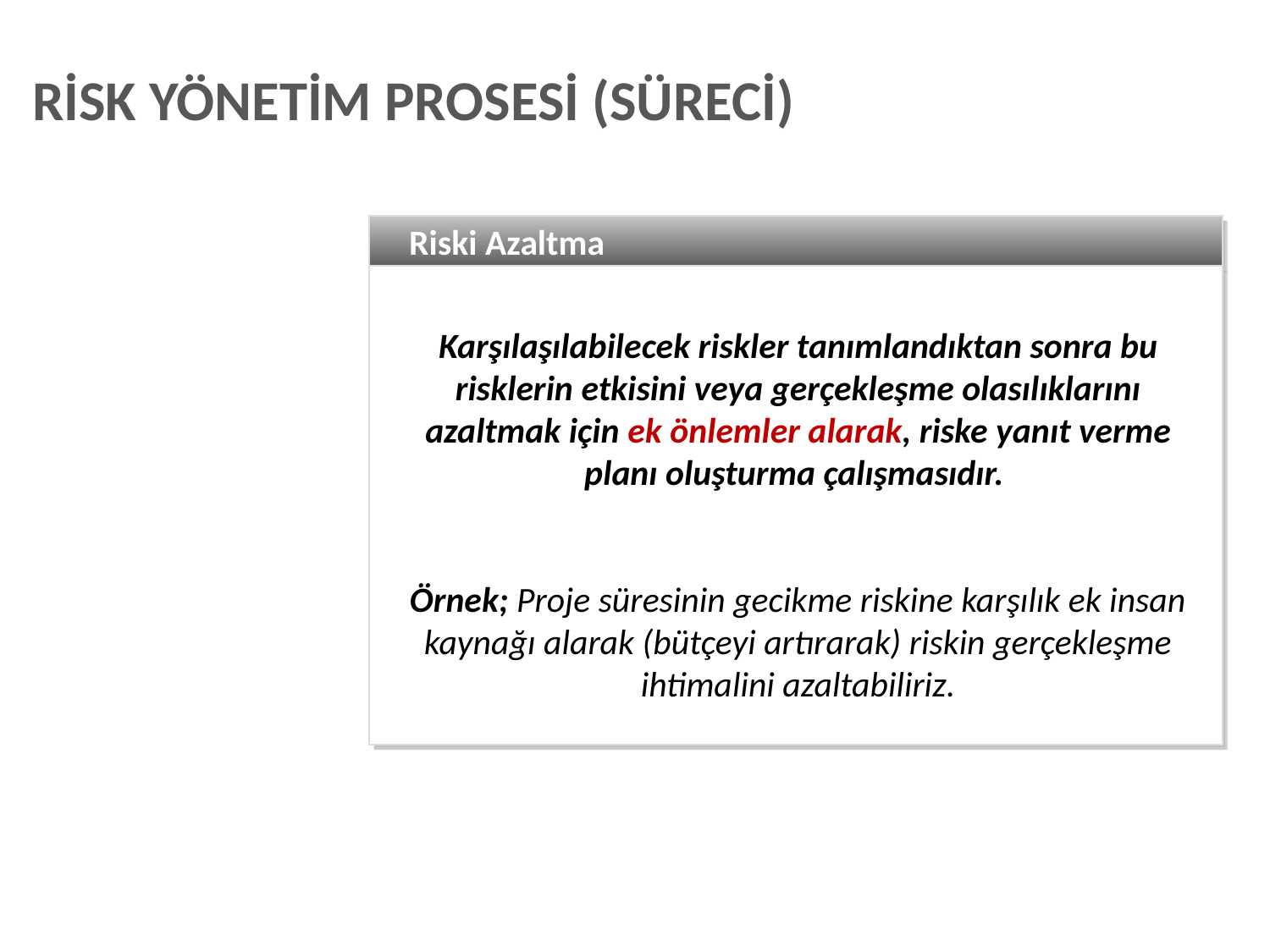

RİSK YÖNETİM PROSESİ (SÜRECİ)

Riski Azaltma

Karşılaşılabilecek riskler tanımlandıktan sonra bu risklerin etkisini veya gerçekleşme olasılıklarını azaltmak için ek önlemler alarak, riske yanıt verme planı oluşturma çalışmasıdır.

Örnek; Proje süresinin gecikme riskine karşılık ek insan kaynağı alarak (bütçeyi artırarak) riskin gerçekleşme ihtimalini azaltabiliriz.